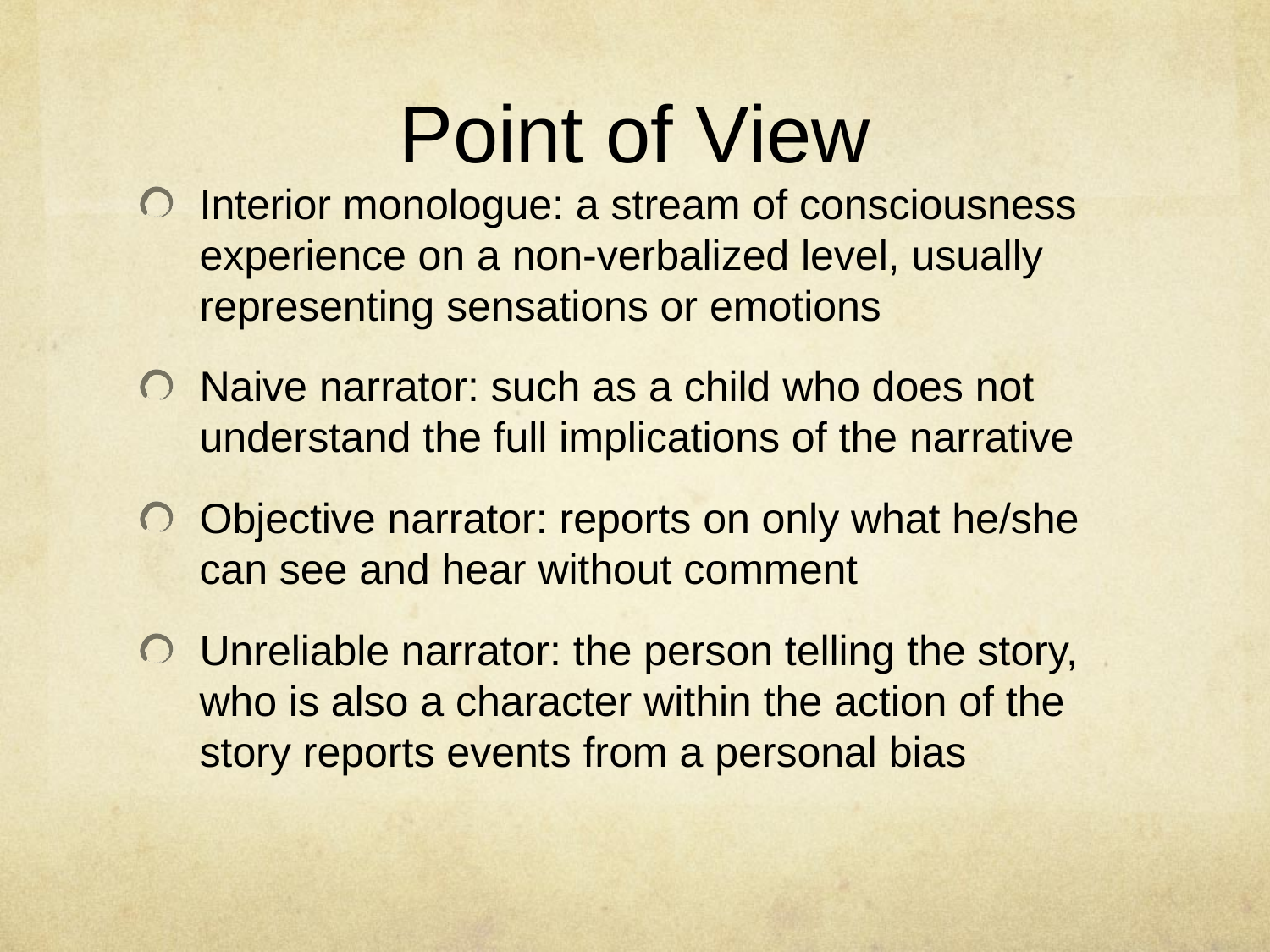

# Point of View
Interior monologue: a stream of consciousness experience on a non-verbalized level, usually representing sensations or emotions
Naive narrator: such as a child who does not understand the full implications of the narrative
Objective narrator: reports on only what he/she can see and hear without comment
Unreliable narrator: the person telling the story, who is also a character within the action of the story reports events from a personal bias